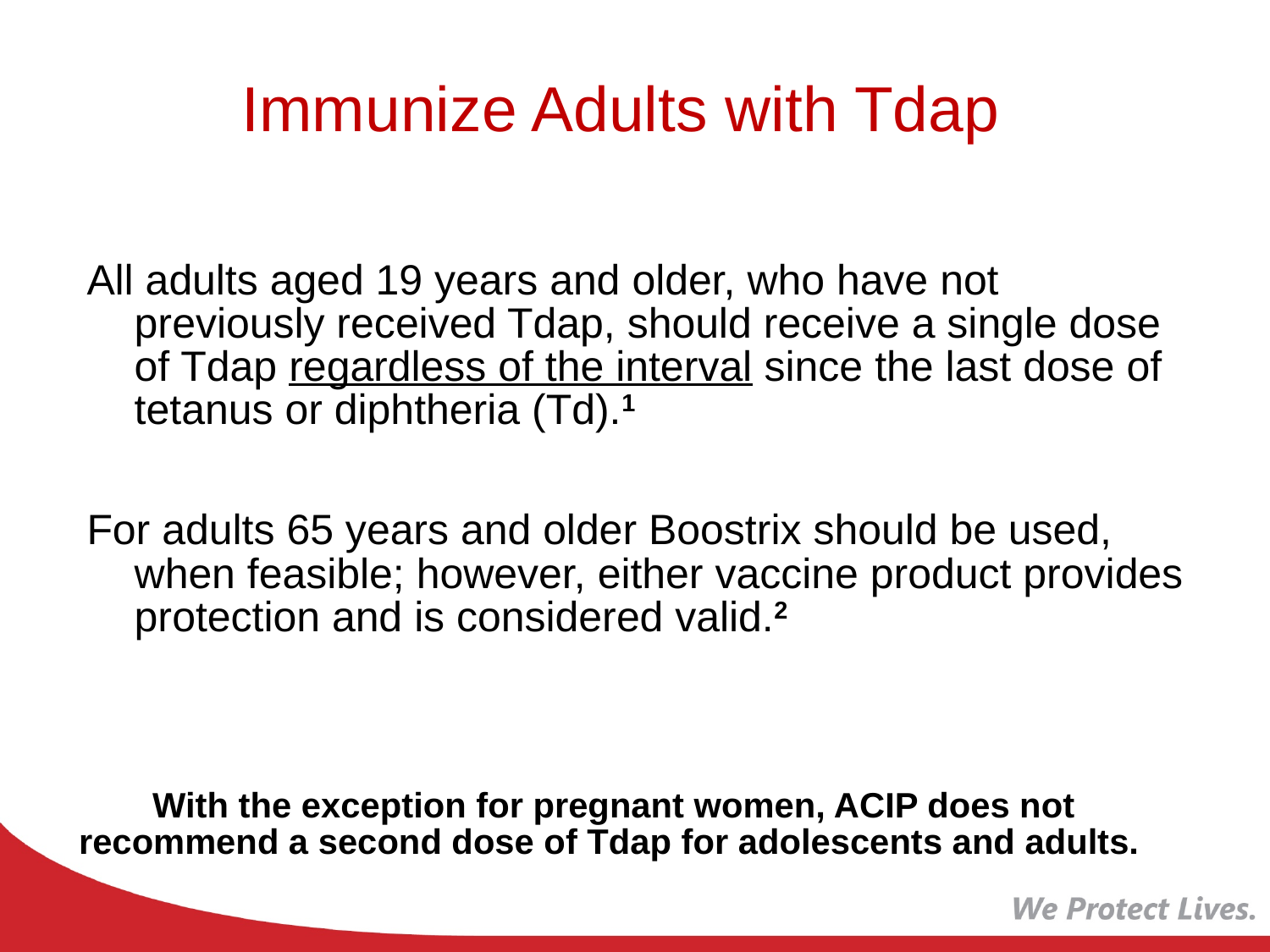

Immunize Adults with Tdap
All adults aged 19 years and older, who have not previously received Tdap, should receive a single dose of Tdap regardless of the interval since the last dose of tetanus or diphtheria (Td).1

For adults 65 years and older Boostrix should be used, when feasible; however, either vaccine product provides protection and is considered valid.2

With the exception for pregnant women, ACIP does not recommend a second dose of Tdap for adolescents and adults.
References:  1. MMWR  January 14, 2011;  60 (1); 13-15  2. MMWR  June 29, 2012; 61(25); 468-470
                           3. MMWR February 22, 2013; 62 (7); 131-135